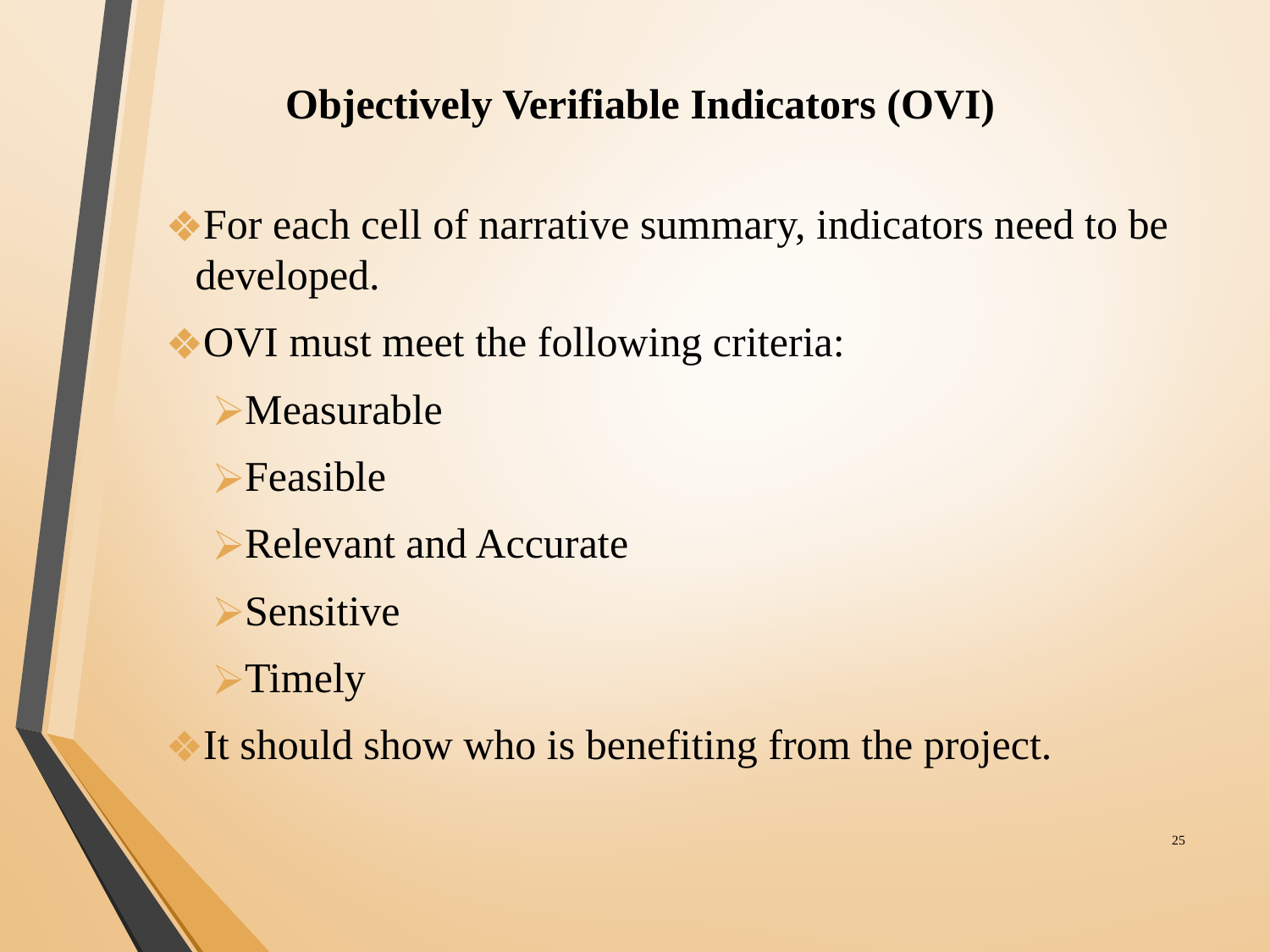

# Objectively Verifiable Indicators (OVI)
For each cell of narrative summary, indicators need to be developed.
OVI must meet the following criteria:
Measurable
Feasible
Relevant and Accurate
Sensitive
Timely
It should show who is benefiting from the project.
25